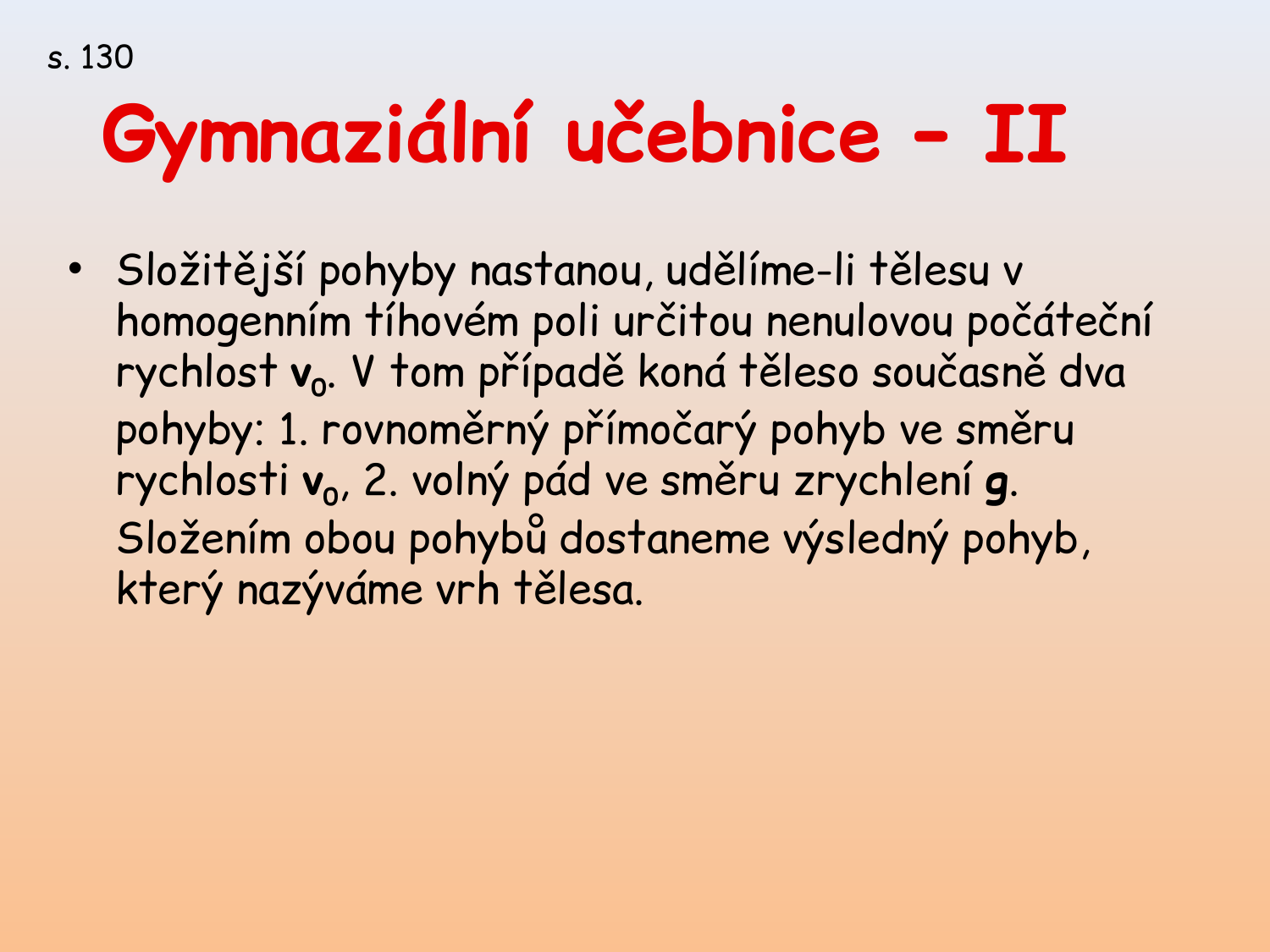

s. 130
# Gymnaziální učebnice – II
Složitější pohyby nastanou, udělíme-li tělesu v homogenním tíhovém poli určitou nenulovou počáteční rychlost v0. V tom případě koná těleso současně dva pohyby: 1. rovnoměrný přímočarý pohyb ve směru rychlosti v0, 2. volný pád ve směru zrychlení g. Složením obou pohybů dostaneme výsledný pohyb, který nazýváme vrh tělesa.